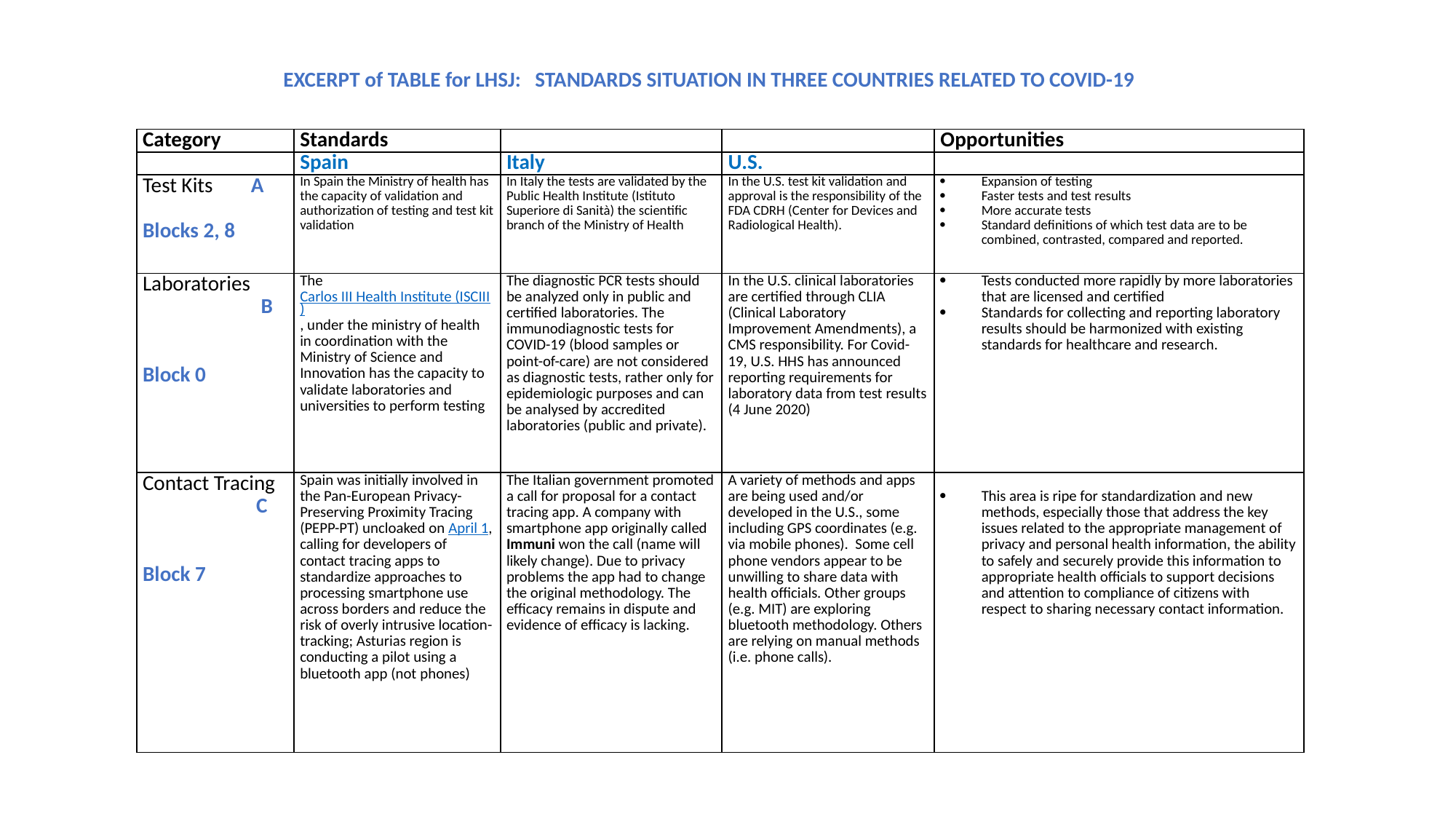

EXCERPT of TABLE for LHSJ:   STANDARDS SITUATION IN THREE COUNTRIES RELATED TO COVID-19
| Category | Standards |  |  | Opportunities |
| --- | --- | --- | --- | --- |
|  | Spain | Italy | U.S. |  |
| Test Kits A   Blocks 2, 8 | In Spain the Ministry of health has the capacity of validation and authorization of testing and test kit validation | In Italy the tests are validated by the Public Health Institute (Istituto Superiore di Sanità) the scientific branch of the Ministry of Health | In the U.S. test kit validation and approval is the responsibility of the FDA CDRH (Center for Devices and Radiological Health). | Expansion of testing Faster tests and test results More accurate tests Standard definitions of which test data are to be combined, contrasted, compared and reported. |
| Laboratories B     Block 0 | The Carlos III Health Institute (ISCIII), under the ministry of health in coordination with the Ministry of Science and Innovation has the capacity to validate laboratories and universities to perform testing | The diagnostic PCR tests should be analyzed only in public and certified laboratories. The immunodiagnostic tests for COVID-19 (blood samples or point-of-care) are not considered as diagnostic tests, rather only for epidemiologic purposes and can be analysed by accredited laboratories (public and private). | In the U.S. clinical laboratories are certified through CLIA (Clinical Laboratory Improvement Amendments), a CMS responsibility. For Covid-19, U.S. HHS has announced reporting requirements for laboratory data from test results (4 June 2020) | Tests conducted more rapidly by more laboratories that are licensed and certified Standards for collecting and reporting laboratory results should be harmonized with existing standards for healthcare and research. |
| Contact Tracing C     Block 7 | Spain was initially involved in the Pan-European Privacy-Preserving Proximity Tracing (PEPP-PT) uncloaked on April 1, calling for developers of contact tracing apps to standardize approaches to processing smartphone use across borders and reduce the risk of overly intrusive location-tracking; Asturias region is conducting a pilot using a bluetooth app (not phones) | The Italian government promoted a call for proposal for a contact tracing app. A company with smartphone app originally called Immuni won the call (name will likely change). Due to privacy problems the app had to change the original methodology. The efficacy remains in dispute and evidence of efficacy is lacking. | A variety of methods and apps are being used and/or developed in the U.S., some including GPS coordinates (e.g. via mobile phones). Some cell phone vendors appear to be unwilling to share data with health officials. Other groups (e.g. MIT) are exploring bluetooth methodology. Others are relying on manual methods (i.e. phone calls). | This area is ripe for standardization and new methods, especially those that address the key issues related to the appropriate management of privacy and personal health information, the ability to safely and securely provide this information to appropriate health officials to support decisions and attention to compliance of citizens with respect to sharing necessary contact information. |